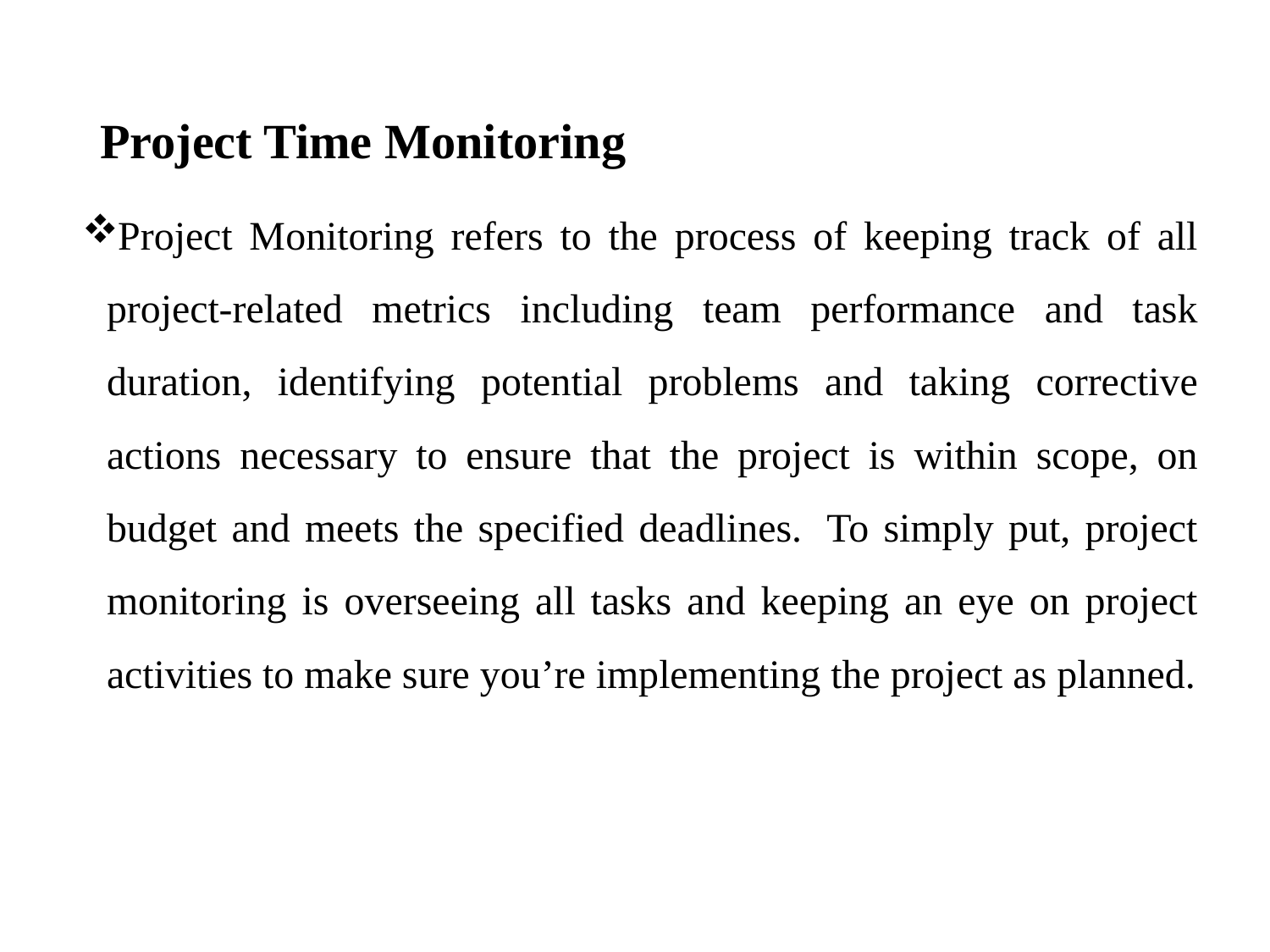

# Project Time Monitoring
Project Monitoring refers to the process of keeping track of all project-related metrics including team performance and task duration, identifying potential problems and taking corrective actions necessary to ensure that the project is within scope, on budget and meets the specified deadlines.  To simply put, project monitoring is overseeing all tasks and keeping an eye on project activities to make sure you’re implementing the project as planned.